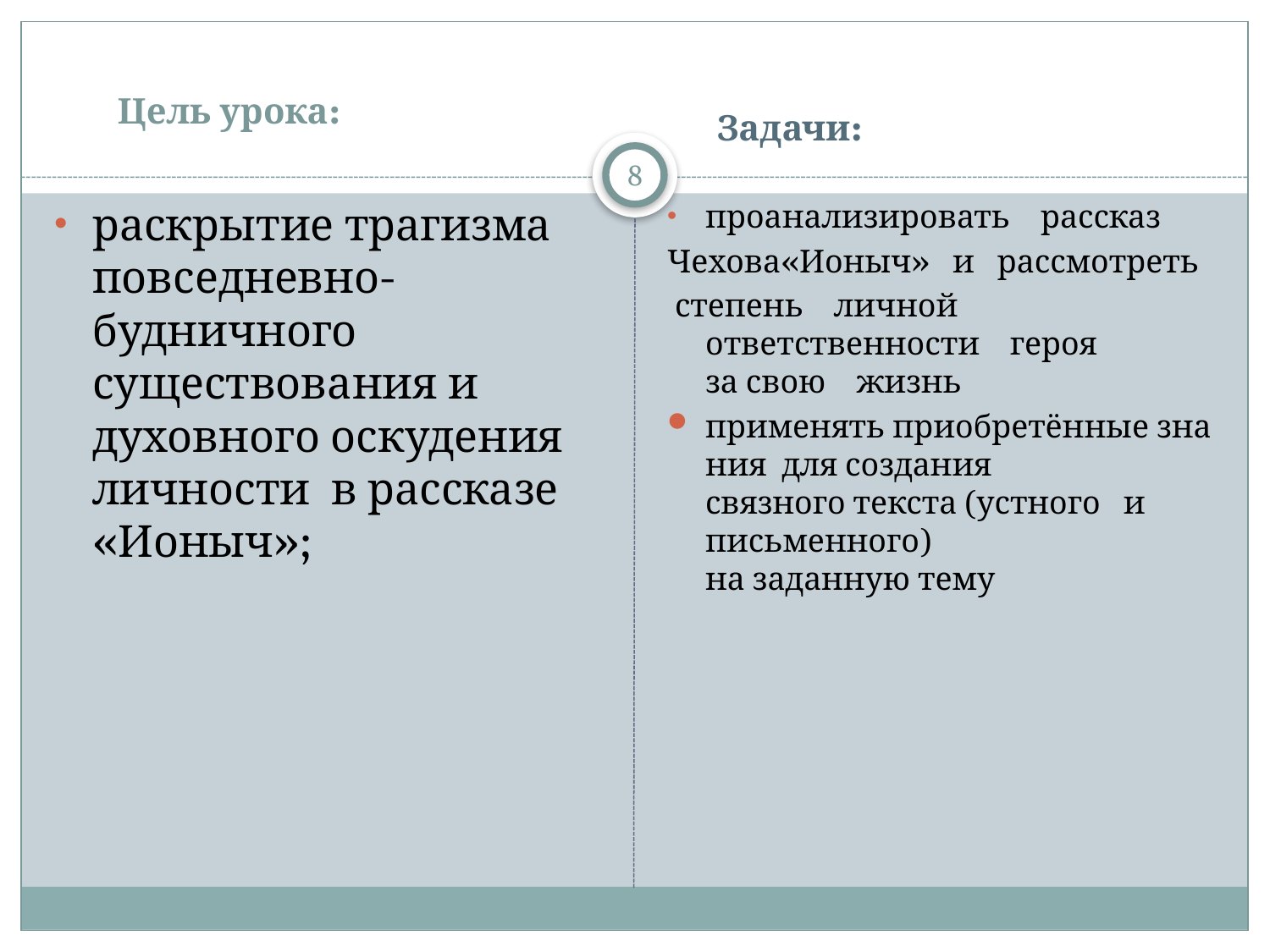

# Цель урока:
Задачи:
8
раскрытие трагизма повседневно-будничного существования и духовного оскудения личности  в рассказе «Ионыч»;

проанализировать    рассказ
Чехова«Ионыч»   и   рассмотреть
 степень    личной    ответственности    героя     за свою    жизнь
применять приобретённые знания  для создания связного текста (устного   и письменного) на заданную тему